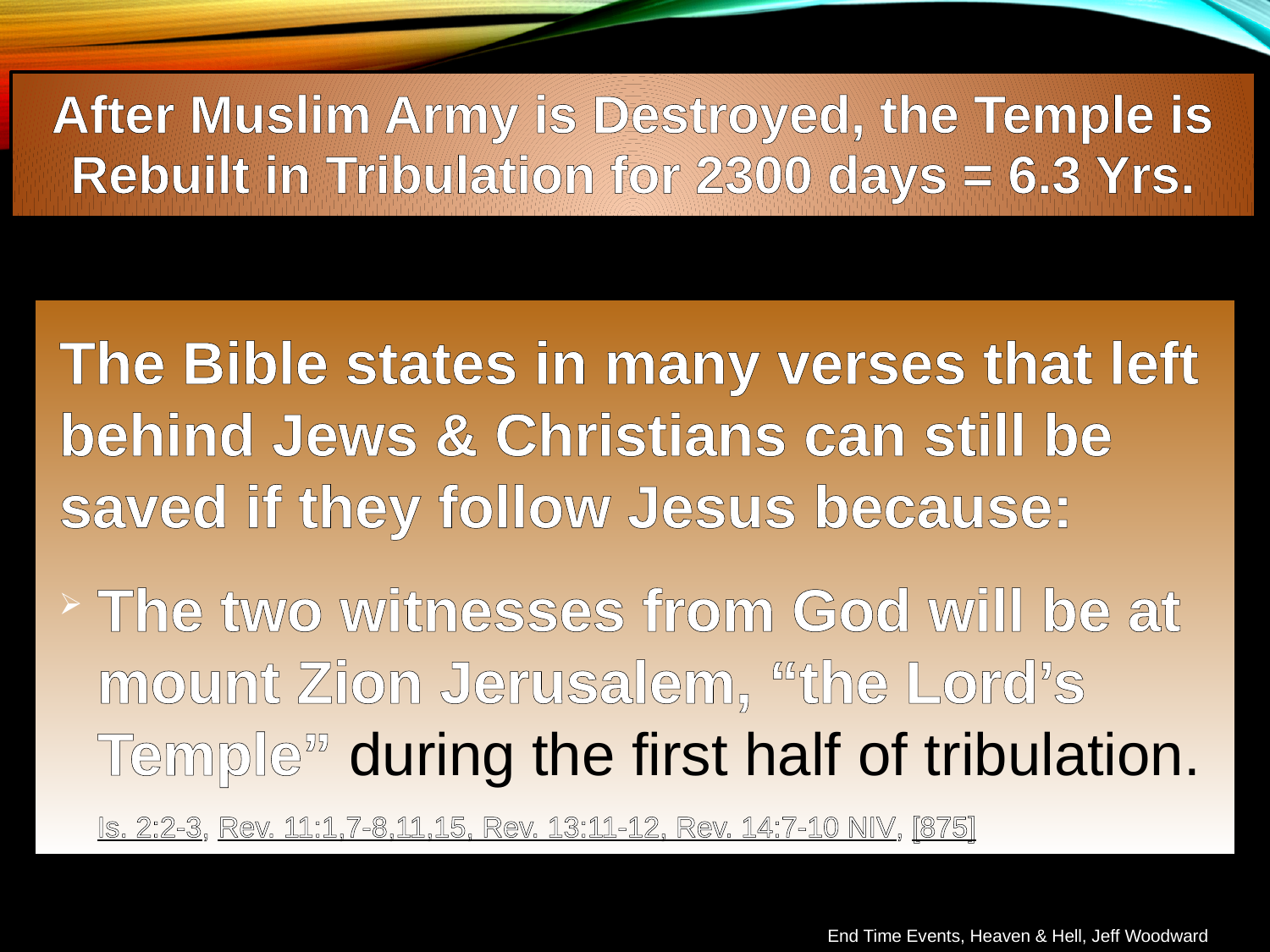

After Muslim Army is Destroyed, the Temple is Rebuilt in Tribulation for 2300 days = 6.3 Yrs.
The Bible states in many verses that left behind Jews & Christians can still be saved if they follow Jesus because:
The two witnesses from God will be at mount Zion Jerusalem, “the Lord’s Temple” during the first half of tribulation.
Is. 2:2-3, Rev. 11:1,7-8,11,15, Rev. 13:11-12, Rev. 14:7-10 NIV, [875]
End Time Events, Heaven & Hell, Jeff Woodward
End Time Events, Heaven & Hell, Jeff Woodward